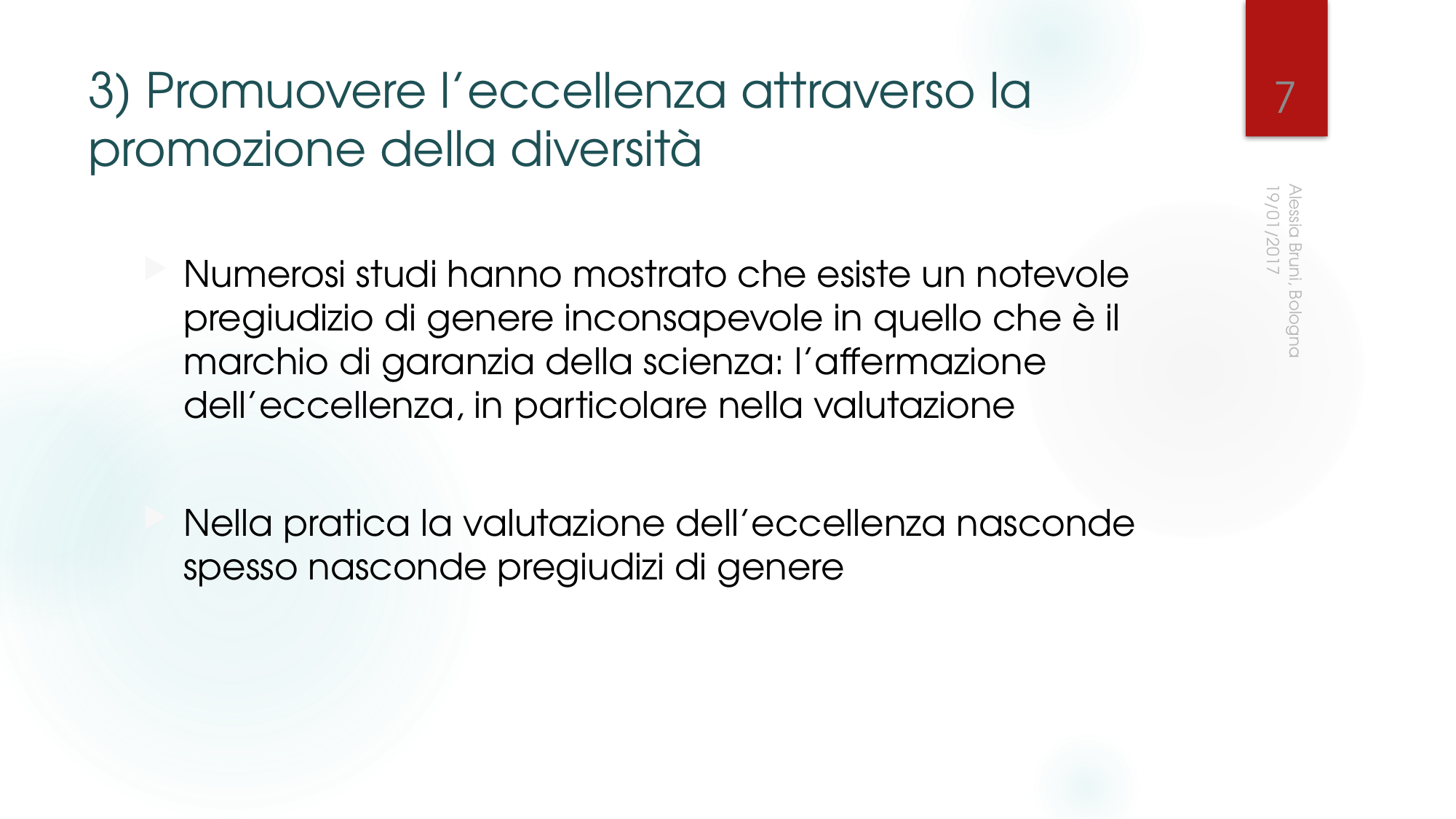

7
# 3) Promuovere l’eccellenza attraverso la promozione della diversità
19/01/2017
Numerosi studi hanno mostrato che esiste un notevole pregiudizio di genere inconsapevole in quello che è il marchio di garanzia della scienza: l’affermazione dell’eccellenza, in particolare nella valutazione

Nella pratica la valutazione dell’eccellenza nasconde spesso nasconde pregiudizi di genere
Alessia Bruni, Bologna